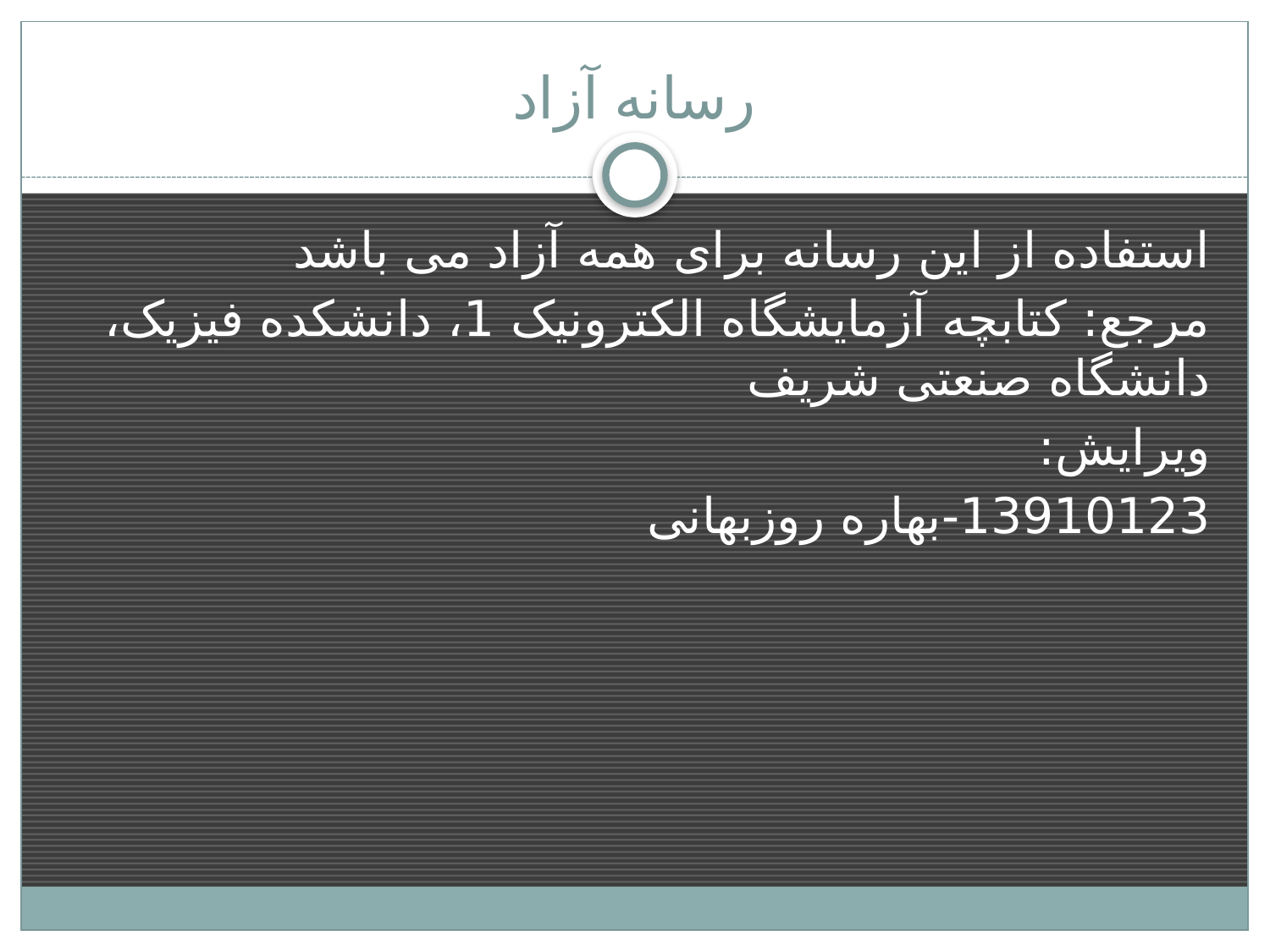

# رسانه آزاد
استفاده از این رسانه برای همه آزاد می باشد
مرجع: کتابچه آزمایشگاه الکترونیک 1، دانشکده فیزیک، دانشگاه صنعتی شریف
ویرایش:
13910123-بهاره روزبهانی